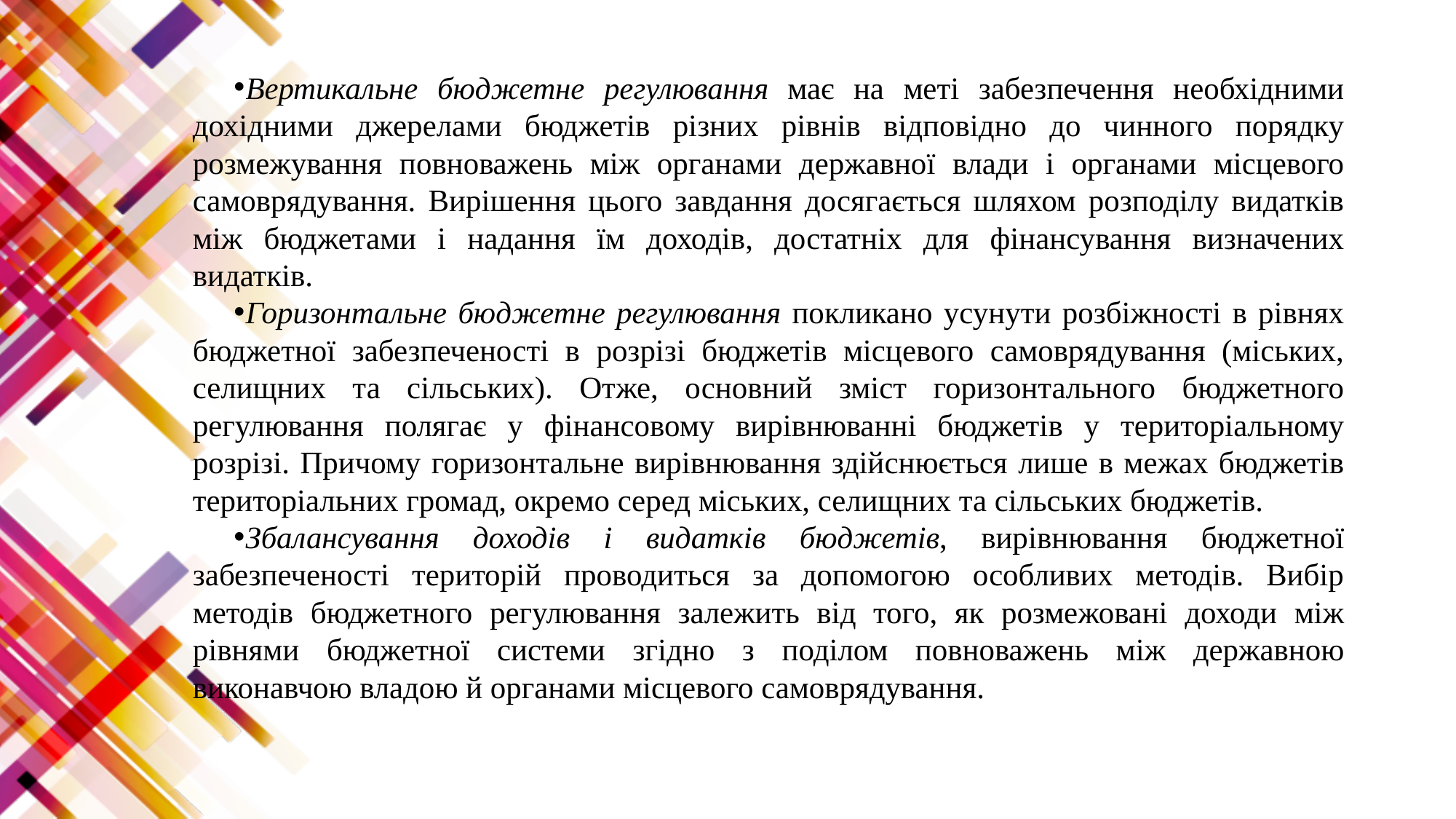

Вертикальне бюджетне регулювання має на меті забезпечення необхідними дохідними джерелами бюджетів різних рівнів відповідно до чинного порядку розмежування повноважень між органами державної влади і органами місцевого самоврядування. Вирішення цього завдання досягається шляхом розподілу видатків між бюджетами і надання їм доходів, достатніх для фінансування визначених видатків.
Горизонтальне бюджетне регулювання покликано усунути розбіжності в рівнях бюджетної забезпеченості в розрізі бюджетів місцевого самоврядування (міських, селищних та сільських). Отже, основний зміст горизонтального бюджетного регулювання полягає у фінансовому вирівнюванні бюджетів у територіальному розрізі. Причому горизонтальне вирівнювання здійснюється лише в межах бюджетів територіальних громад, окремо серед міських, селищних та сільських бюджетів.
Збалансування доходів і видатків бюджетів, вирівнювання бюджетної забезпеченості територій проводиться за допомогою особливих методів. Вибір методів бюджетного регулювання залежить від того, як розмежовані доходи між рівнями бюджетної системи згідно з поділом повноважень між державною виконавчою владою й органами місцевого самоврядування.